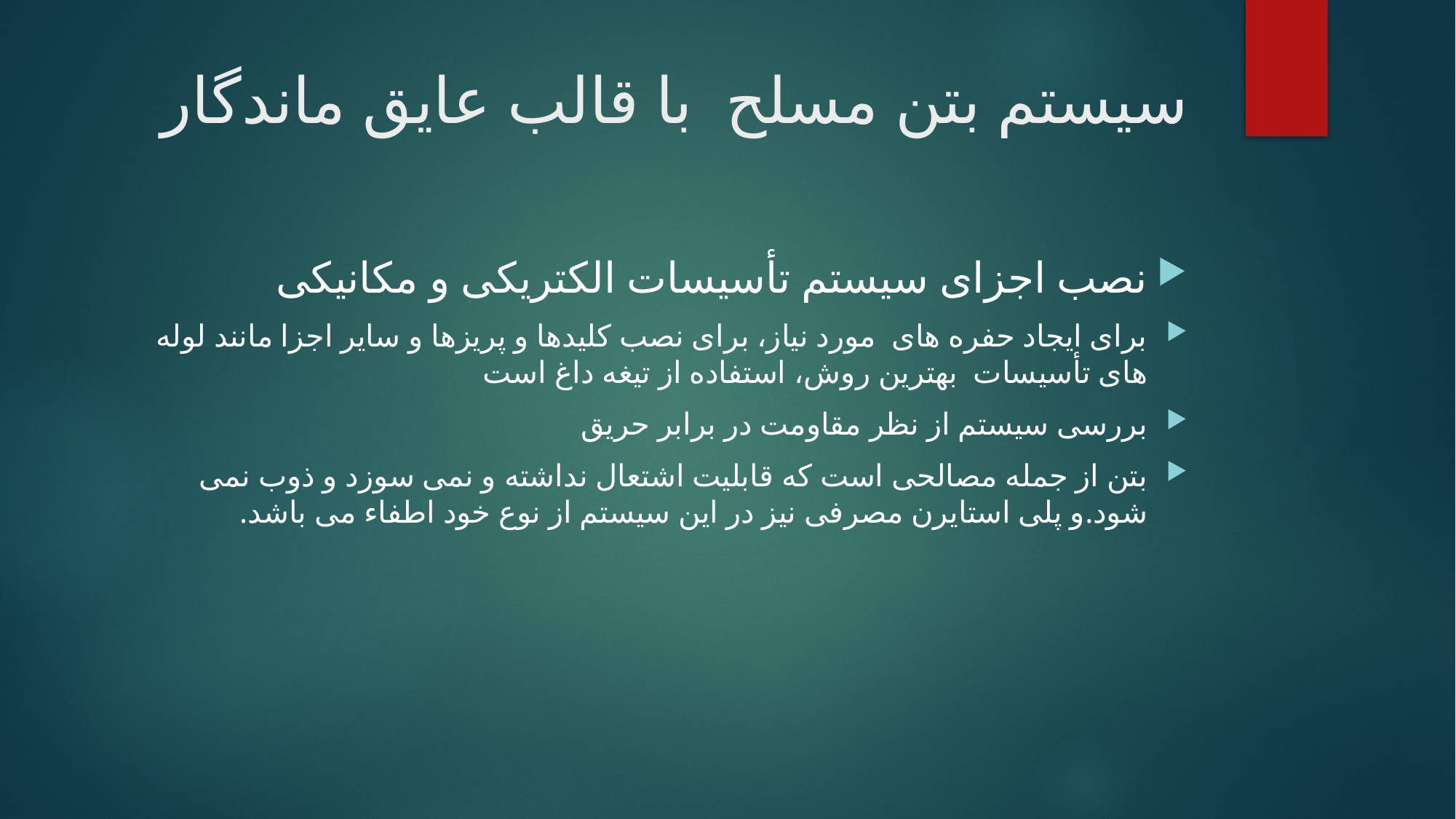

# سیستم بتن مسلح  با قالب عایق ماندگار
نصب اجزای سیستم تأسیسات الکتریکی و مکانیکی
برای ایجاد حفره های  مورد نیاز، برای نصب کلیدها و پریزها و سایر اجزا مانند لوله های تأسیسات  بهترین روش، استفاده از تیغه داغ است
بررسی سیستم از نظر مقاومت در برابر حریق
بتن از جمله مصالحی است که قابلیت اشتعال نداشته و نمی سوزد و ذوب نمی شود.و پلی استایرن مصرفی نیز در این سیستم از نوع خود اطفاء می باشد.